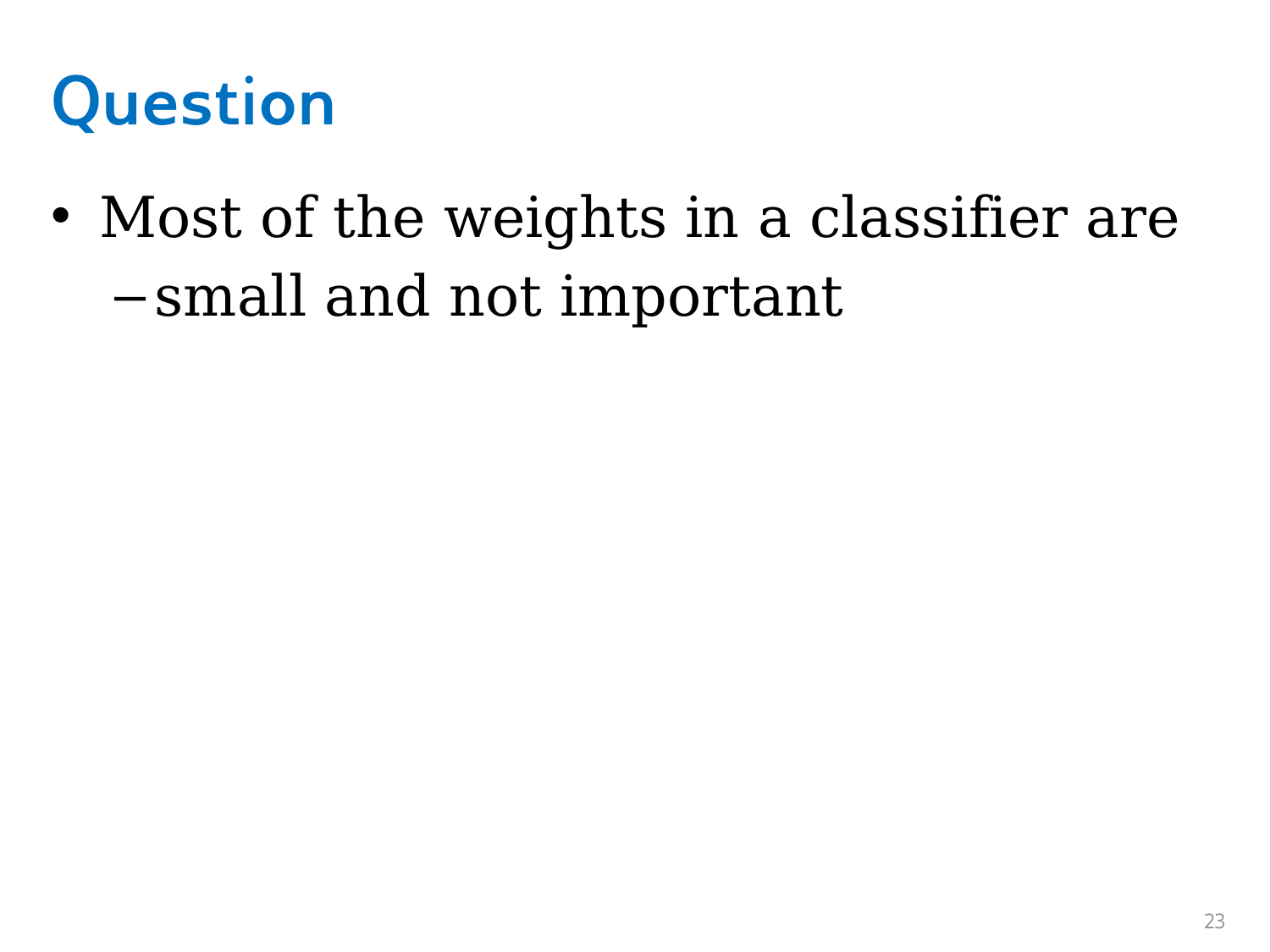

# Question
Most of the weights in a classifier are
small and not important
23